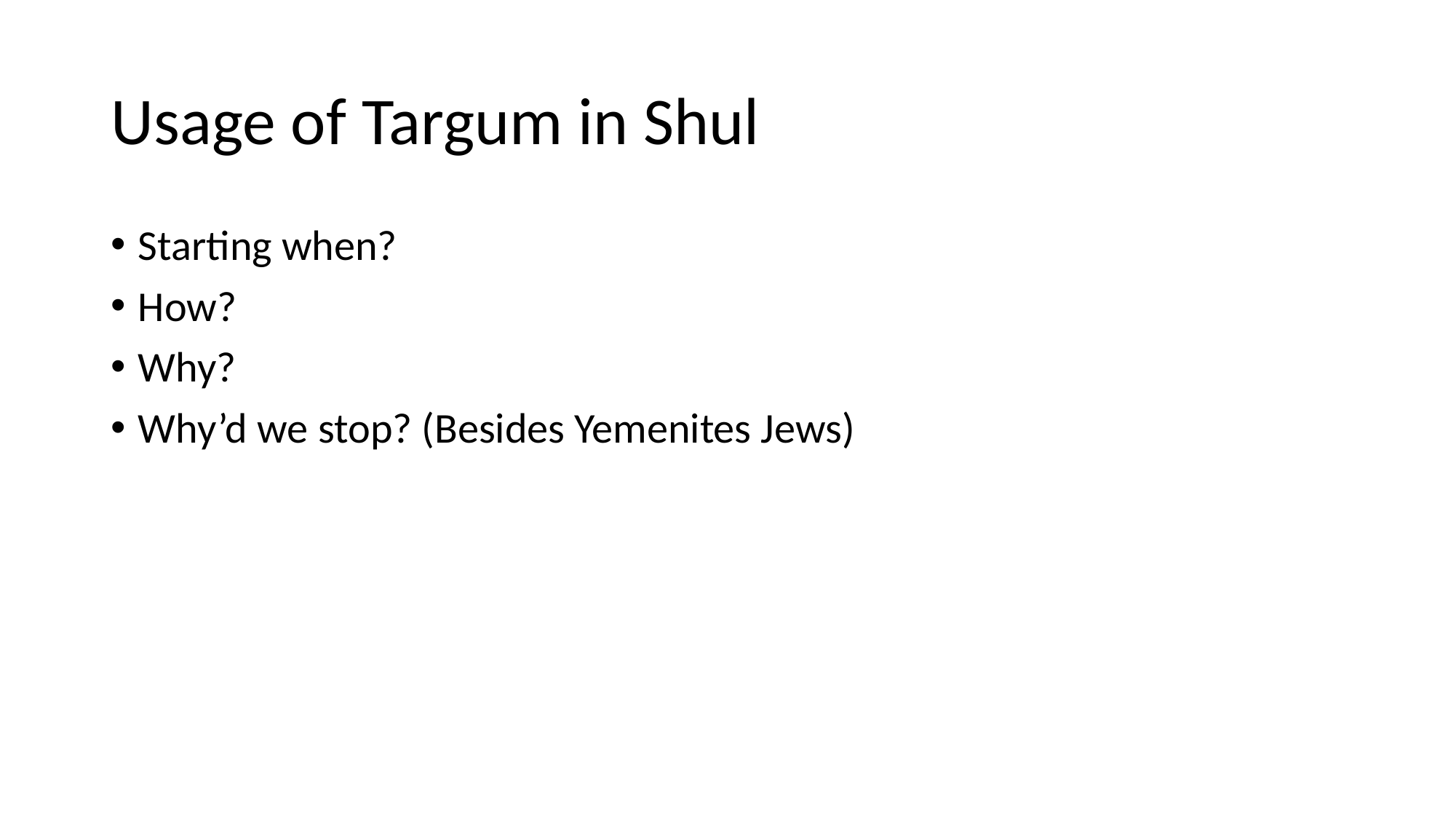

# Usage of Targum in Shul
Starting when?
How?
Why?
Why’d we stop? (Besides Yemenites Jews)